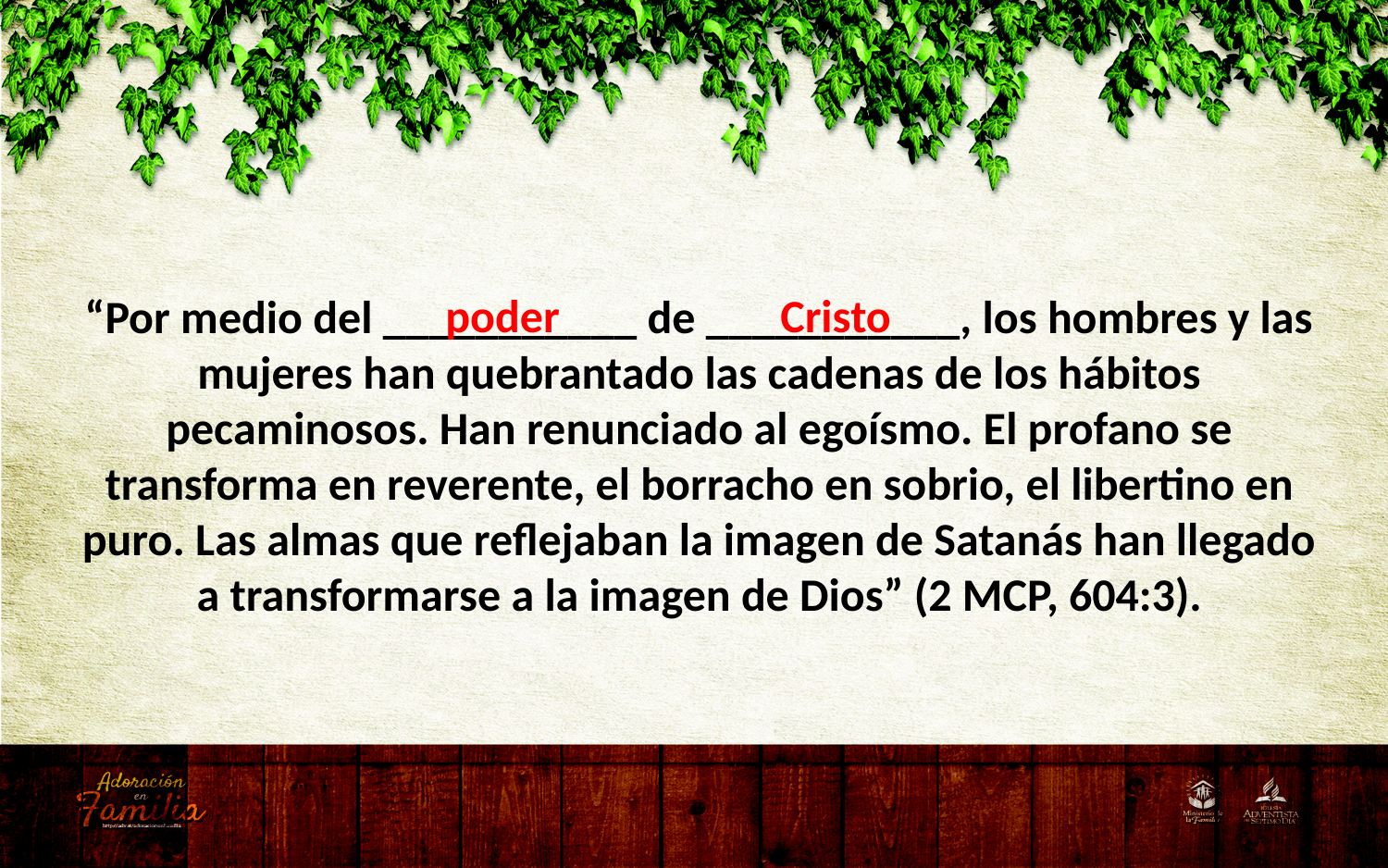

Cristo
poder
“Por medio del ___________ de ___________, los hombres y las mujeres han quebrantado las cadenas de los hábitos pecaminosos. Han renunciado al egoísmo. El profano se transforma en reverente, el borracho en sobrio, el libertino en puro. Las almas que reflejaban la imagen de Satanás han llegado a transformarse a la imagen de Dios” (2 MCP, 604:3).